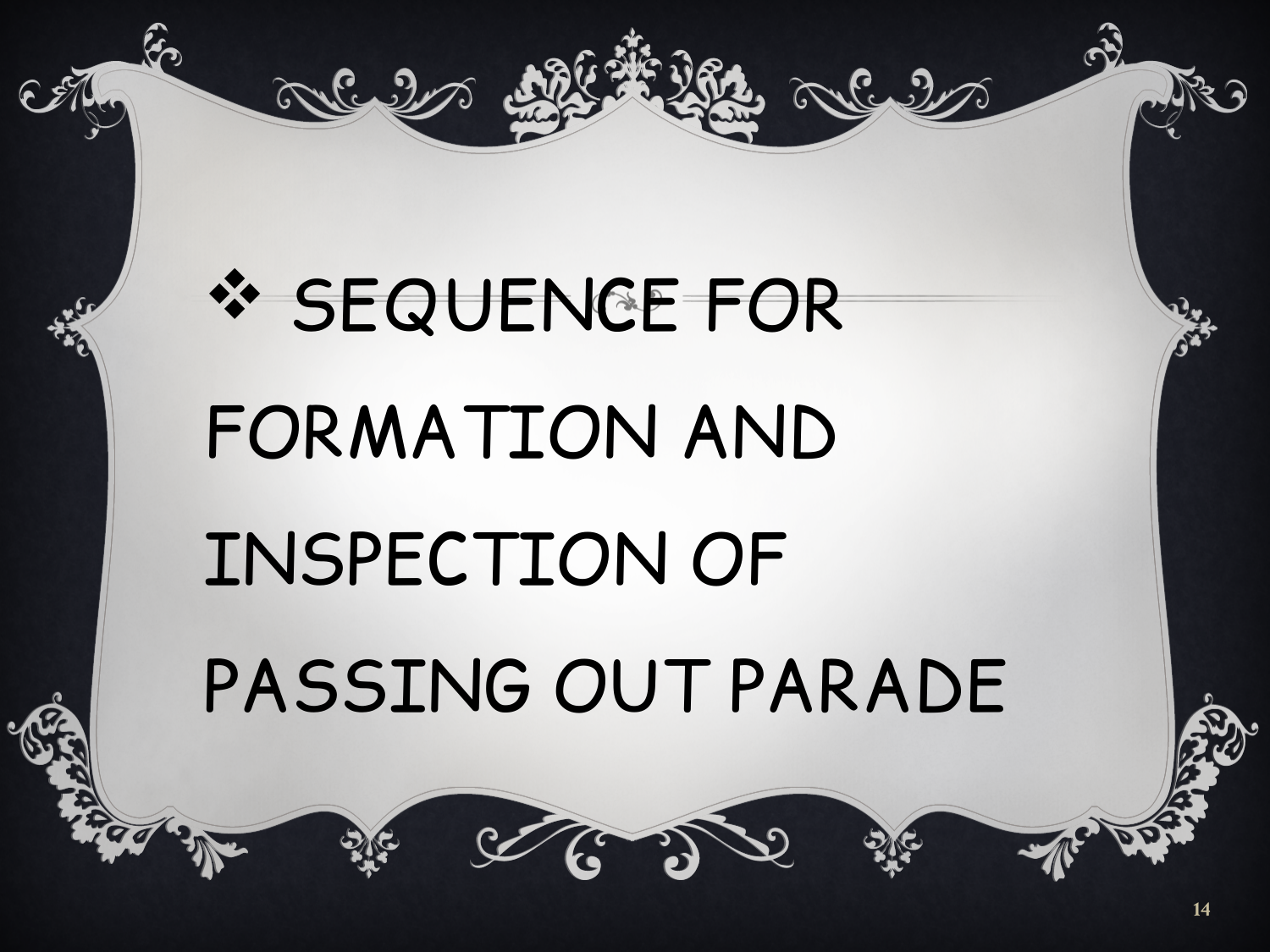

SEQUENCE FOR FORMATION AND INSPECTION OF PASSING OUT PARADE
14